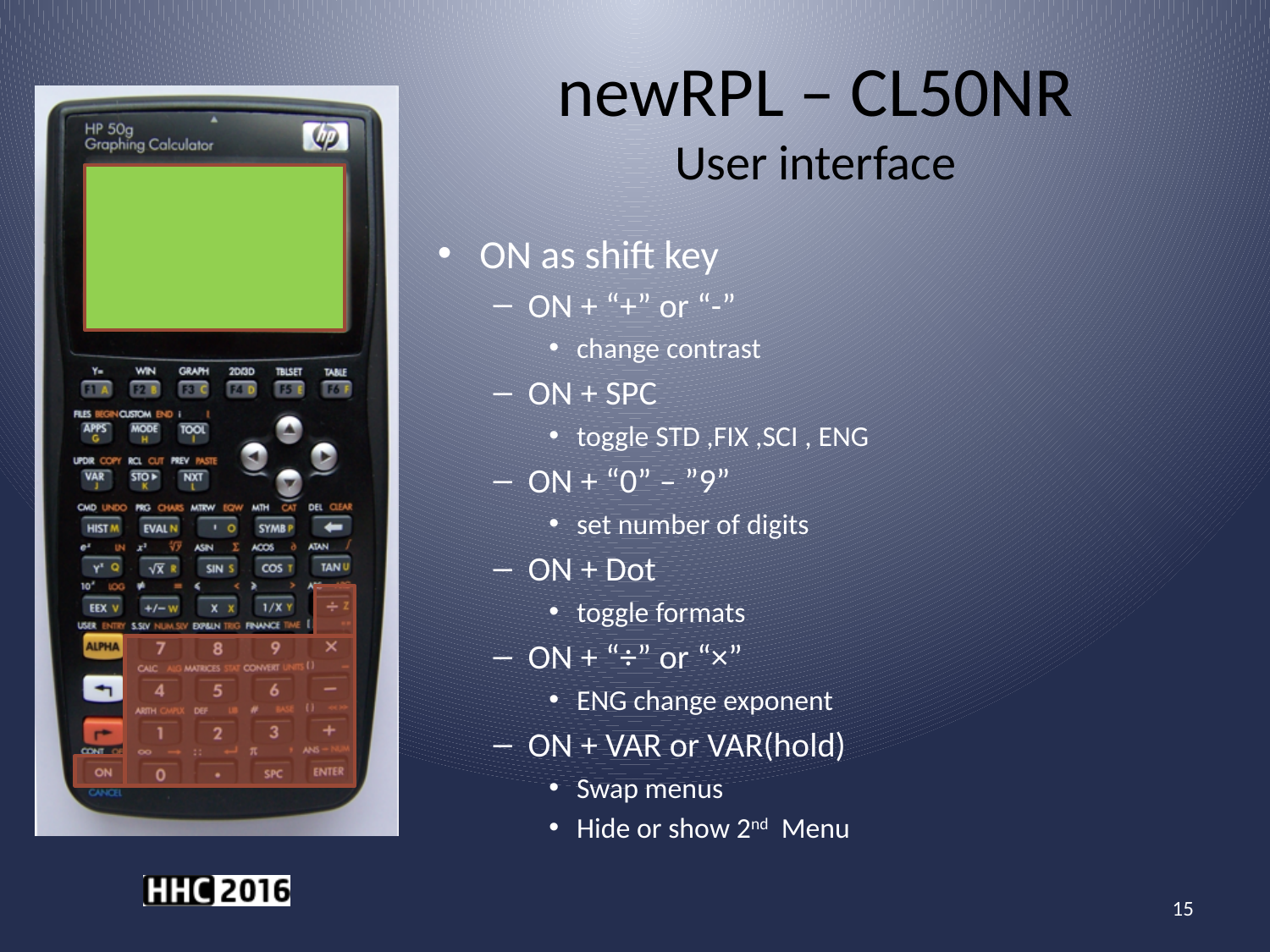

# newRPL – CL50NR User interface
ON as shift key
ON + “+” or “-”
change contrast
ON + SPC
toggle STD ,FIX ,SCI , ENG
ON + “0” – ”9”
set number of digits
ON + Dot
toggle formats
ON + “÷” or “×”
ENG change exponent
ON + VAR or VAR(hold)
Swap menus
Hide or show 2nd  Menu

15